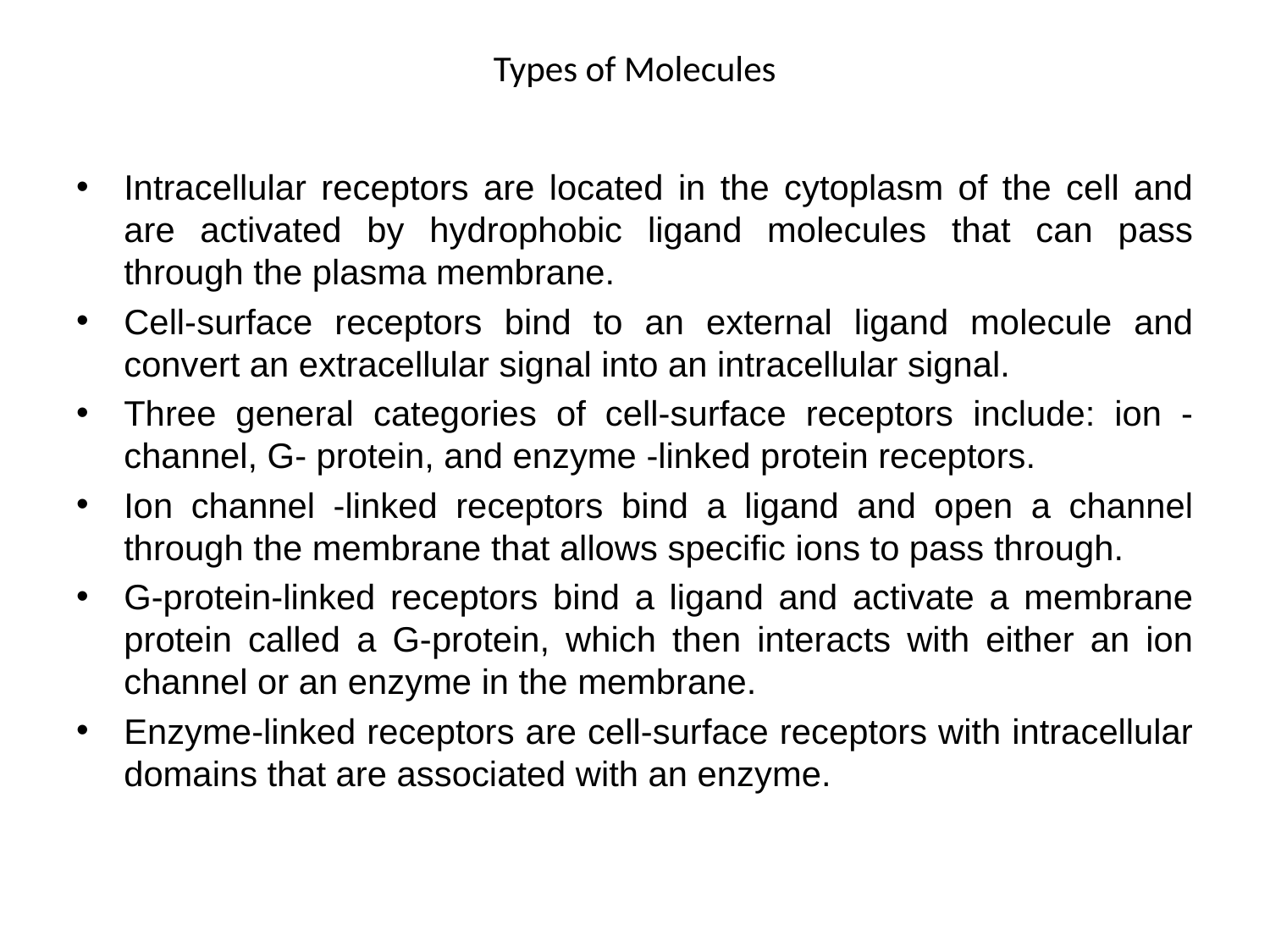

# Types of Molecules
Intracellular receptors are located in the cytoplasm of the cell and are activated by hydrophobic ligand molecules that can pass through the plasma membrane.
Cell-surface receptors bind to an external ligand molecule and convert an extracellular signal into an intracellular signal.
Three general categories of cell-surface receptors include: ion -channel, G- protein, and enzyme -linked protein receptors.
Ion channel -linked receptors bind a ligand and open a channel through the membrane that allows specific ions to pass through.
G-protein-linked receptors bind a ligand and activate a membrane protein called a G-protein, which then interacts with either an ion channel or an enzyme in the membrane.
Enzyme-linked receptors are cell-surface receptors with intracellular domains that are associated with an enzyme.